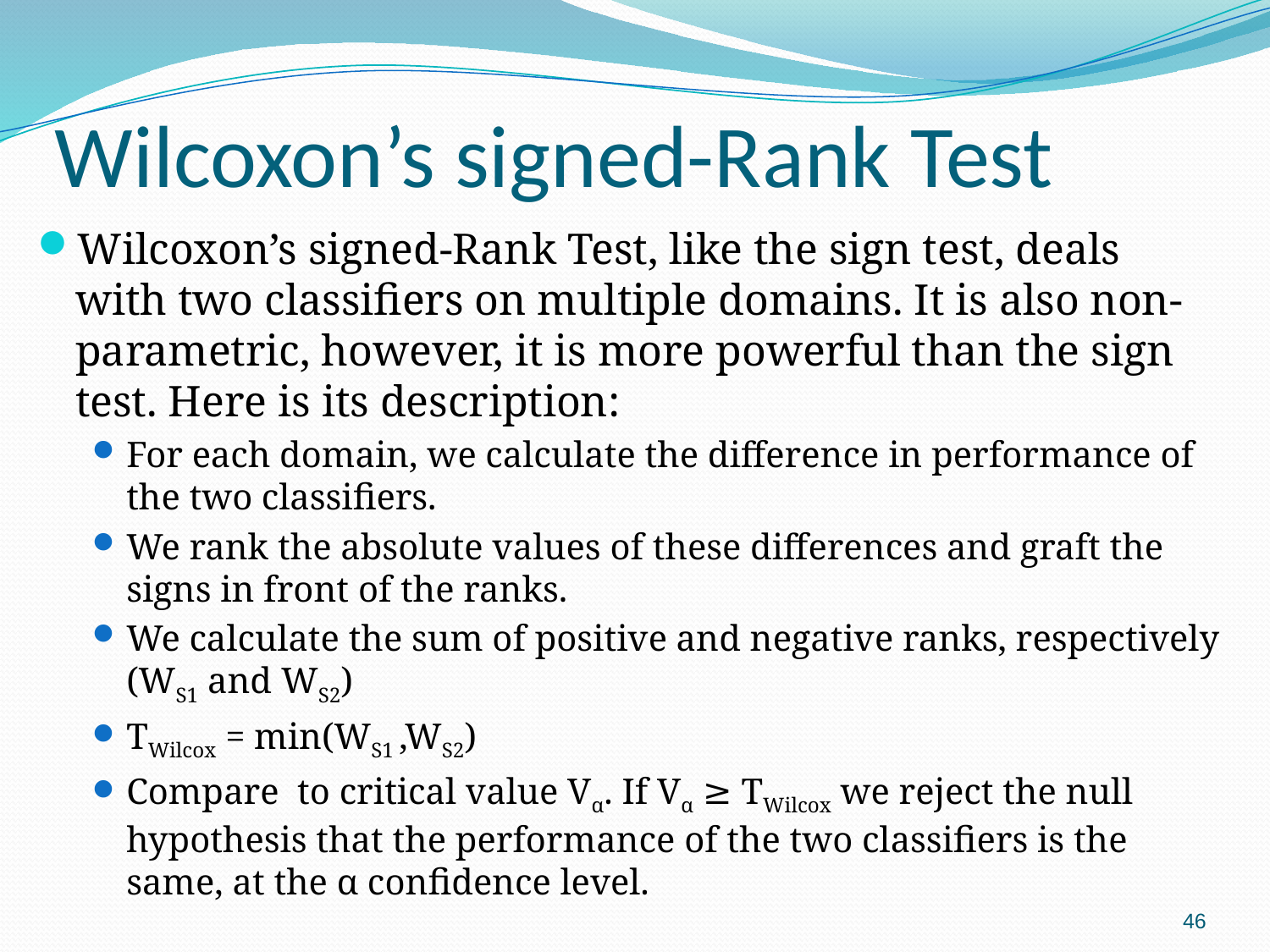

# Wilcoxon’s signed-Rank Test
Wilcoxon’s signed-Rank Test, like the sign test, deals with two classifiers on multiple domains. It is also non-parametric, however, it is more powerful than the sign test. Here is its description:
For each domain, we calculate the difference in performance of the two classifiers.
We rank the absolute values of these differences and graft the signs in front of the ranks.
We calculate the sum of positive and negative ranks, respectively (WS1 and WS2)
TWilcox = min(WS1 ,WS2)
Compare  to critical value Vα. If Vα ≥ TWilcox we reject the null hypothesis that the performance of the two classifiers is the same, at the α confidence level.

46